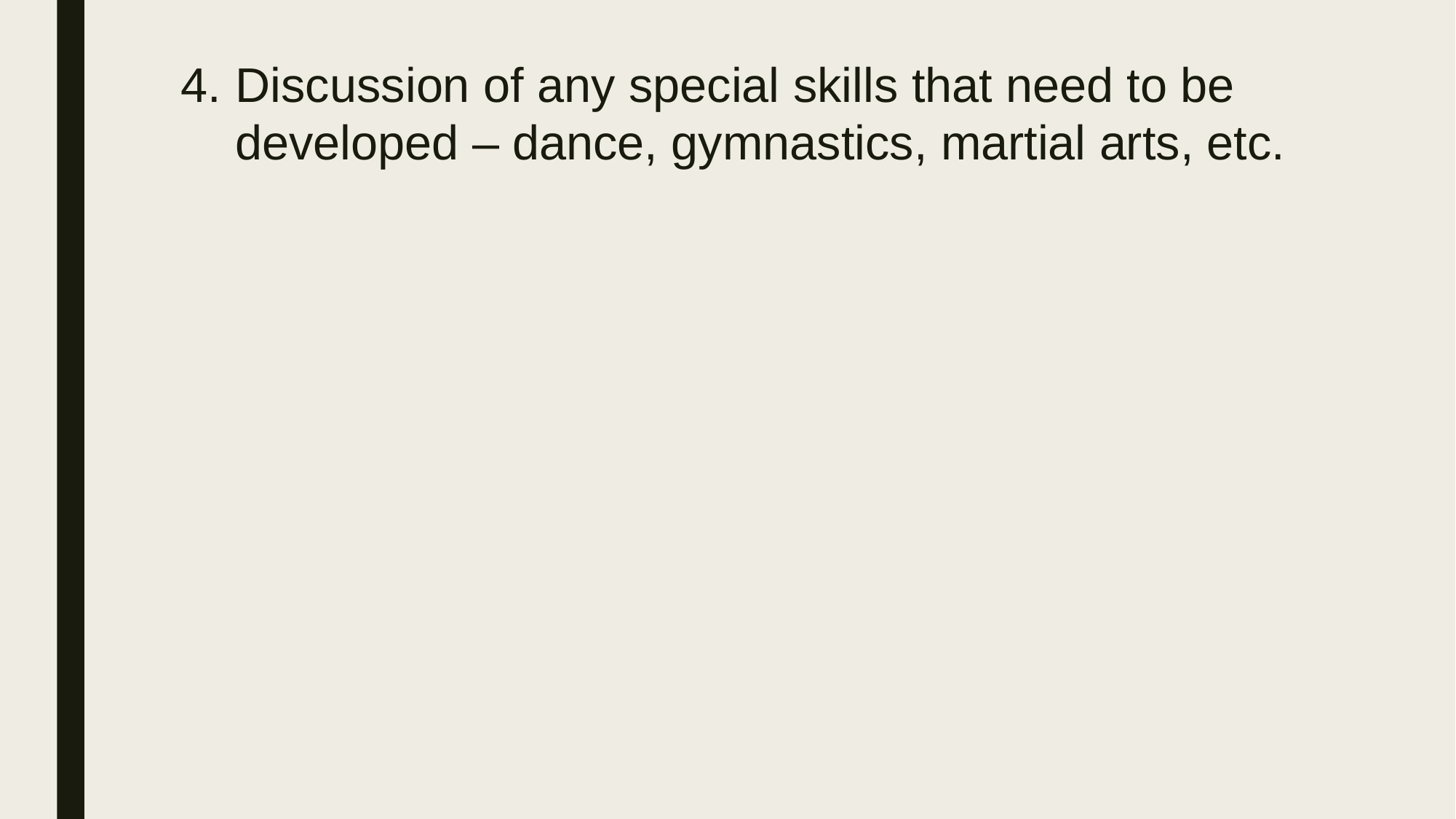

Discussion of any special skills that need to be developed – dance, gymnastics, martial arts, etc.